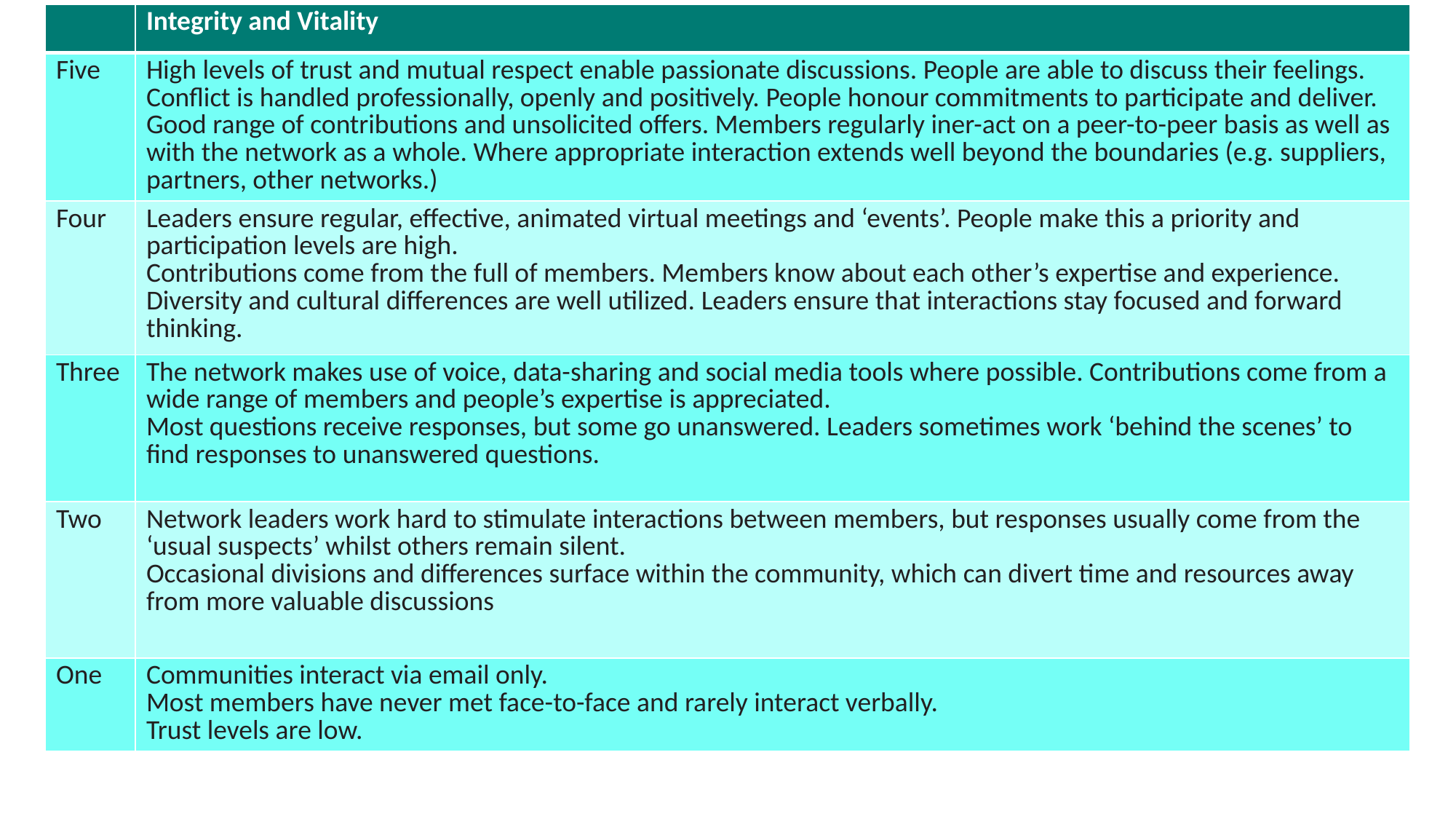

|  | Integrity and Vitality |
| --- | --- |
| Five | High levels of trust and mutual respect enable passionate discussions. People are able to discuss their feelings. Conflict is handled professionally, openly and positively. People honour commitments to participate and deliver. Good range of contributions and unsolicited offers. Members regularly iner-act on a peer-to-peer basis as well as with the network as a whole. Where appropriate interaction extends well beyond the boundaries (e.g. suppliers, partners, other networks.) |
| Four | Leaders ensure regular, effective, animated virtual meetings and ‘events’. People make this a priority and participation levels are high. Contributions come from the full of members. Members know about each other’s expertise and experience. Diversity and cultural differences are well utilized. Leaders ensure that interactions stay focused and forward thinking. |
| Three | The network makes use of voice, data-sharing and social media tools where possible. Contributions come from a wide range of members and people’s expertise is appreciated. Most questions receive responses, but some go unanswered. Leaders sometimes work ‘behind the scenes’ to find responses to unanswered questions. |
| Two | Network leaders work hard to stimulate interactions between members, but responses usually come from the ‘usual suspects’ whilst others remain silent. Occasional divisions and differences surface within the community, which can divert time and resources away from more valuable discussions |
| One | Communities interact via email only. Most members have never met face-to-face and rarely interact verbally. Trust levels are low. |